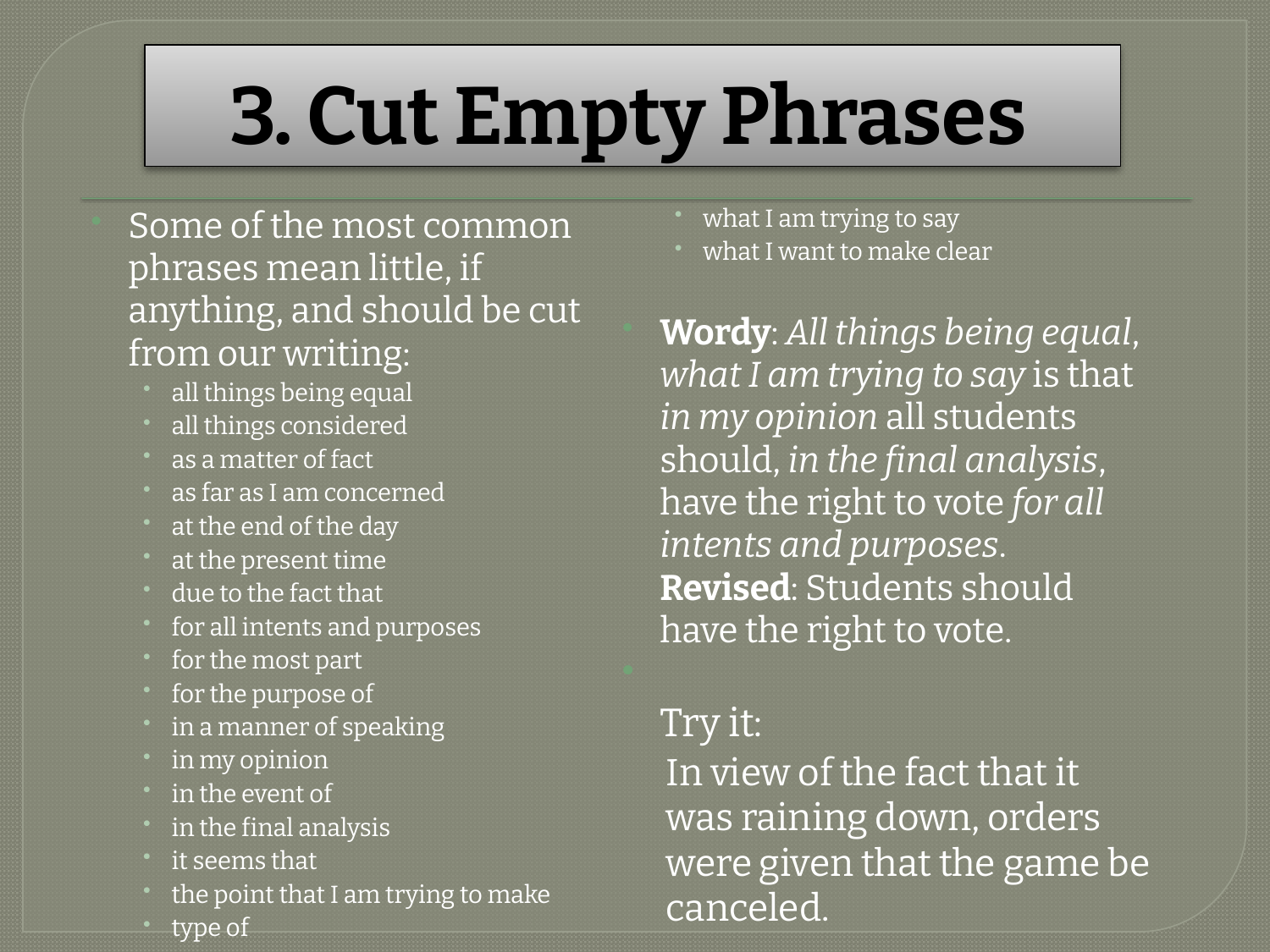

# 3. Cut Empty Phrases
Some of the most common phrases mean little, if anything, and should be cut from our writing:
all things being equal
all things considered
as a matter of fact
as far as I am concerned
at the end of the day
at the present time
due to the fact that
for all intents and purposes
for the most part
for the purpose of
in a manner of speaking
in my opinion
in the event of
in the final analysis
it seems that
the point that I am trying to make
type of
what I am trying to say
what I want to make clear

Wordy: All things being equal, what I am trying to say is that in my opinion all students should, in the final analysis, have the right to vote for all intents and purposes.
Revised: Students should have the right to vote.
Try it:
In view of the fact that it was raining down, orders were given that the game be canceled.